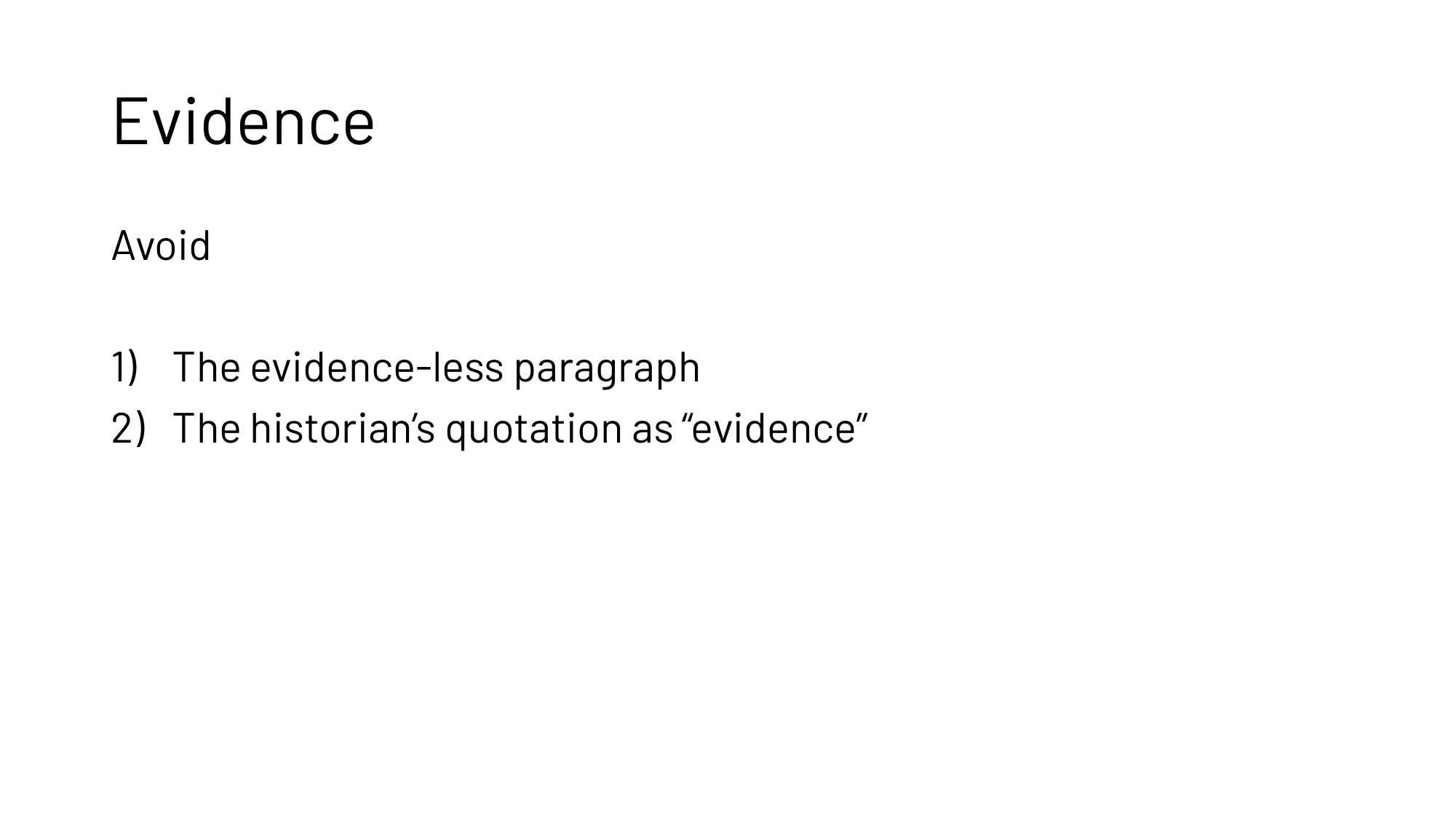

# Evidence
Avoid

The evidence-less paragraph
The historian’s quotation as “evidence”